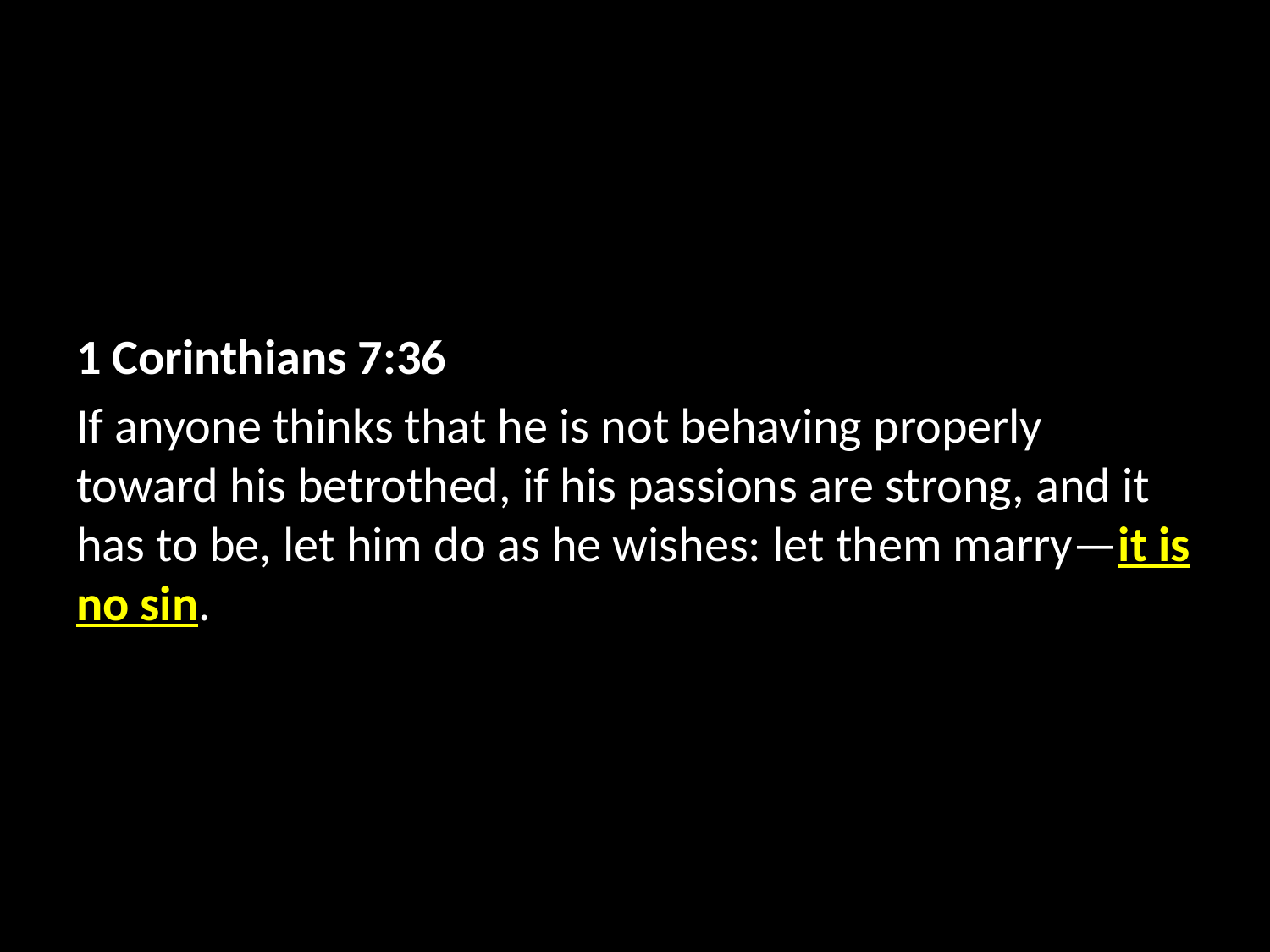

1 Corinthians 7:36
If anyone thinks that he is not behaving properly toward his betrothed, if his passions are strong, and it has to be, let him do as he wishes: let them marry—it is no sin.